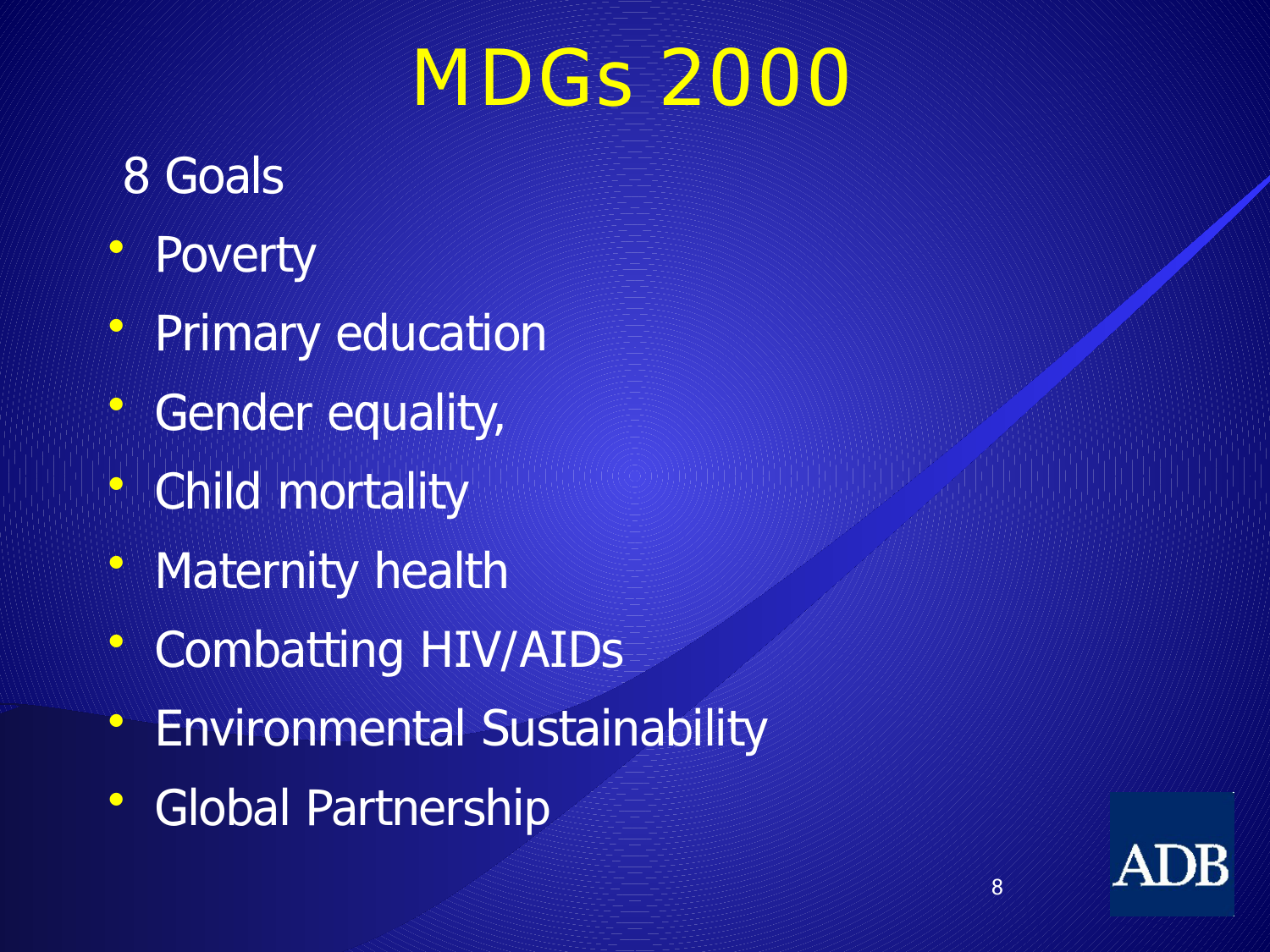

# MDGs 2000
 8 Goals
Poverty
Primary education
Gender equality,
Child mortality
Maternity health
Combatting HIV/AIDs
Environmental Sustainability
Global Partnership

8